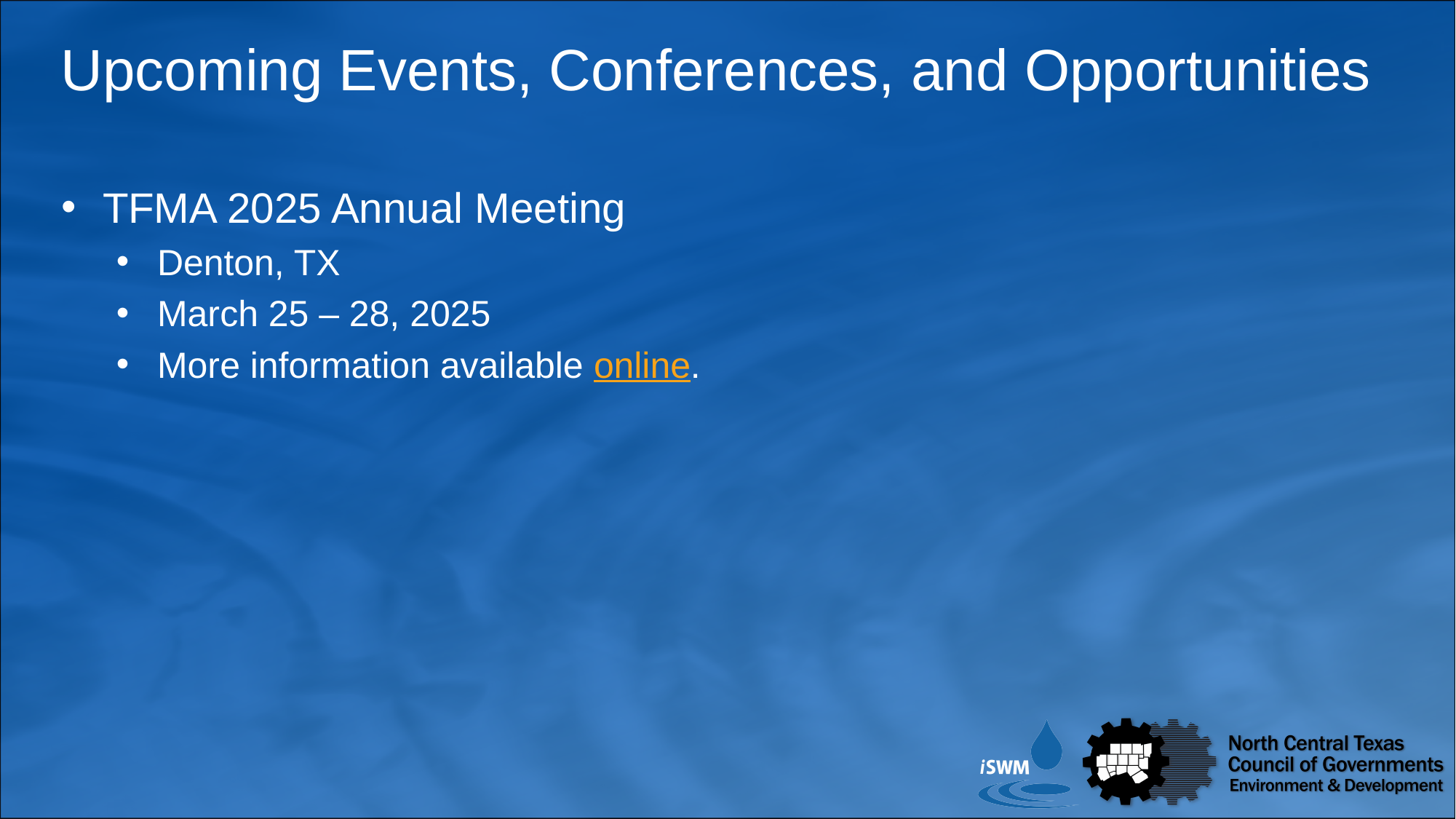

Upcoming Events, Conferences, and Opportunities

TFMA 2025 Annual Meeting
Denton, TX
March 25 – 28, 2025
More information available online.